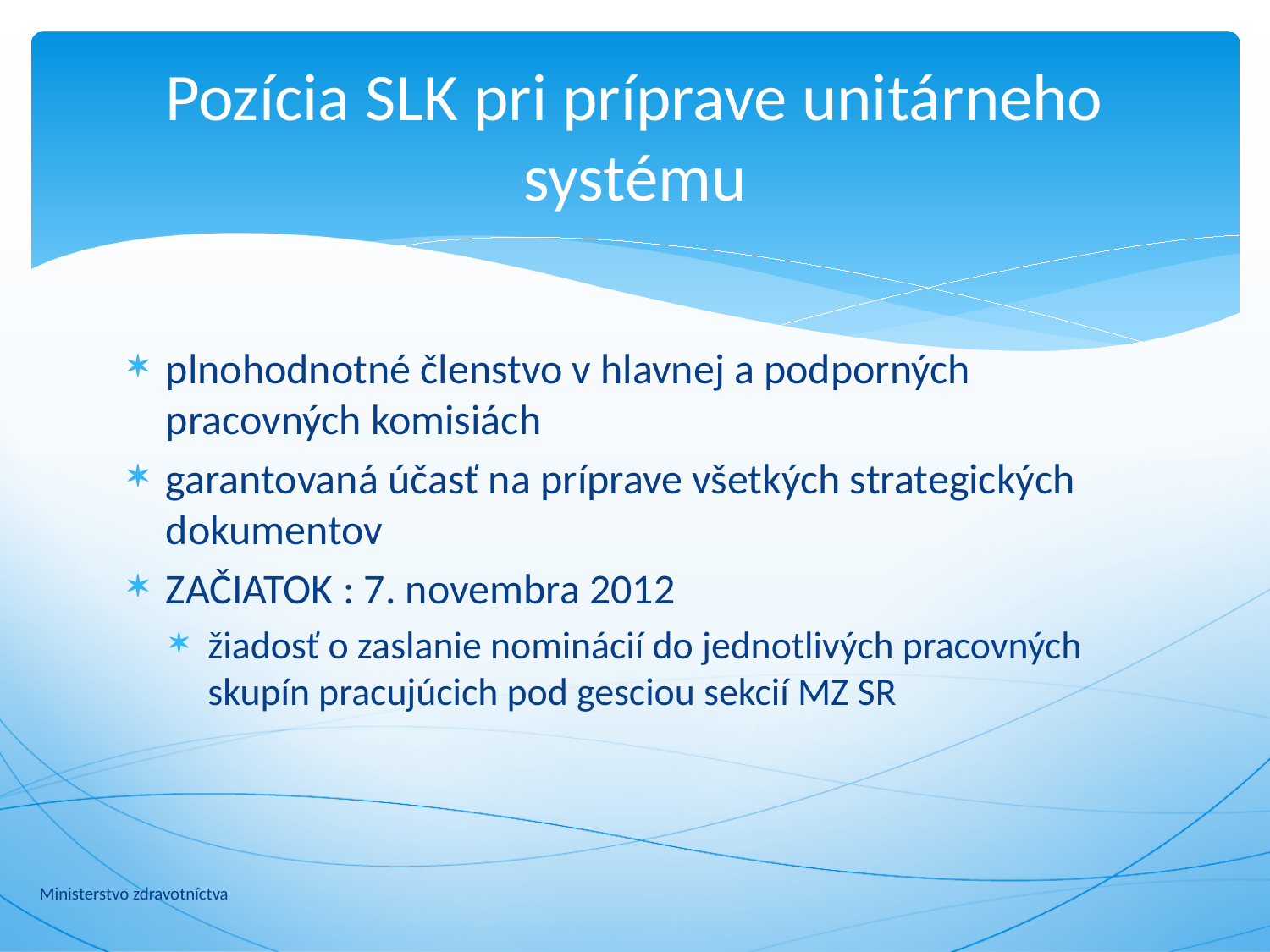

# Pozícia SLK pri príprave unitárneho systému

plnohodnotné členstvo v hlavnej a podporných pracovných komisiách
garantovaná účasť na príprave všetkých strategických dokumentov
ZAČIATOK : 7. novembra 2012
žiadosť o zaslanie nominácií do jednotlivých pracovných skupín pracujúcich pod gesciou sekcií MZ SR

Ministerstvo zdravotníctva